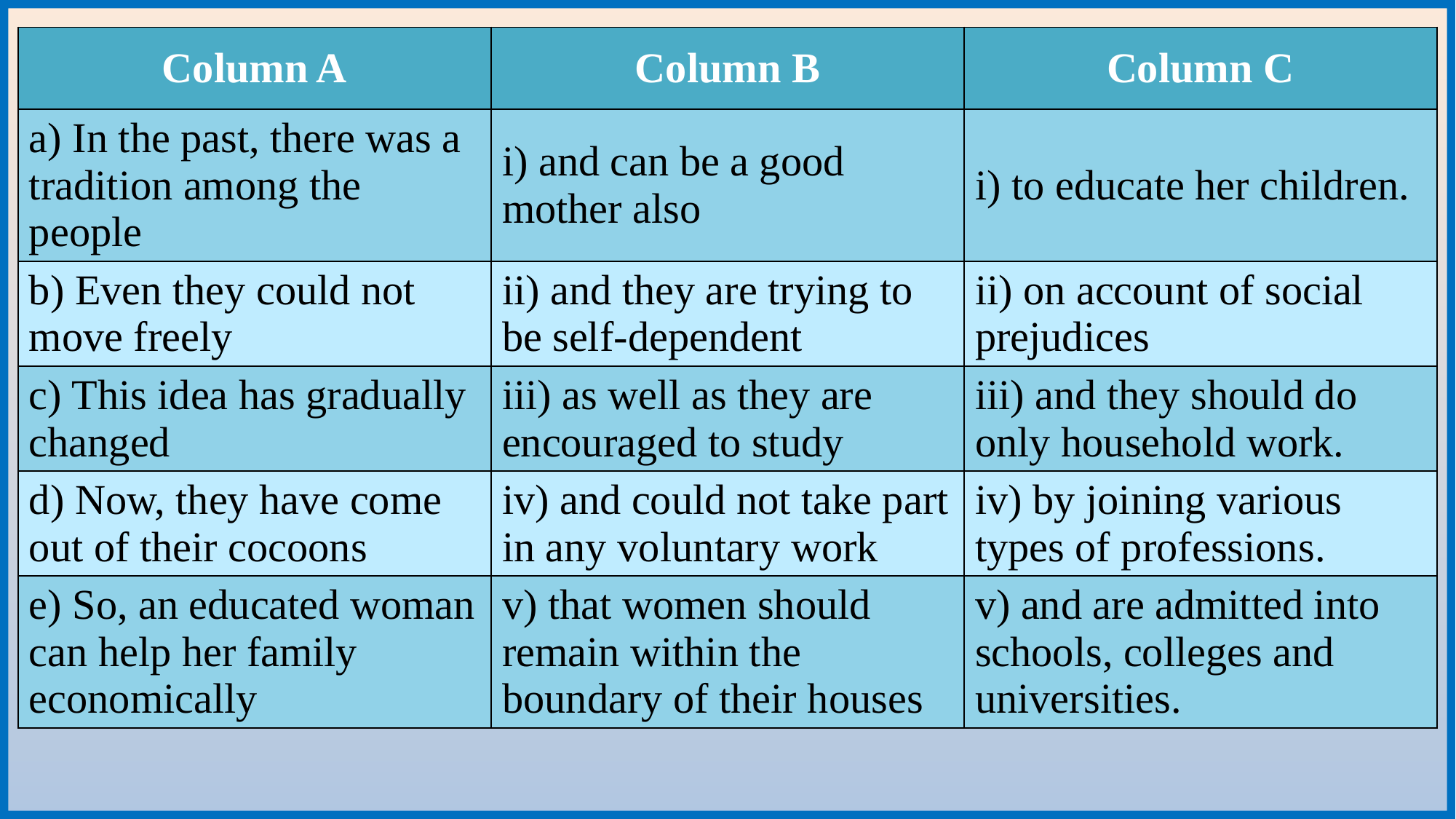

| Column A | Column B | Column C |
| --- | --- | --- |
| a) In the past, there was a tradition among the people | i) and can be a good mother also | i) to educate her children. |
| b) Even they could not move freely | ii) and they are trying to be self-dependent | ii) on account of social prejudices |
| c) This idea has gradually changed | iii) as well as they are encouraged to study | iii) and they should do only household work. |
| d) Now, they have come out of their cocoons | iv) and could not take part in any voluntary work | iv) by joining various types of professions. |
| e) So, an educated woman can help her family economically | v) that women should remain within the boundary of their houses | v) and are admitted into schools, colleges and universities. |